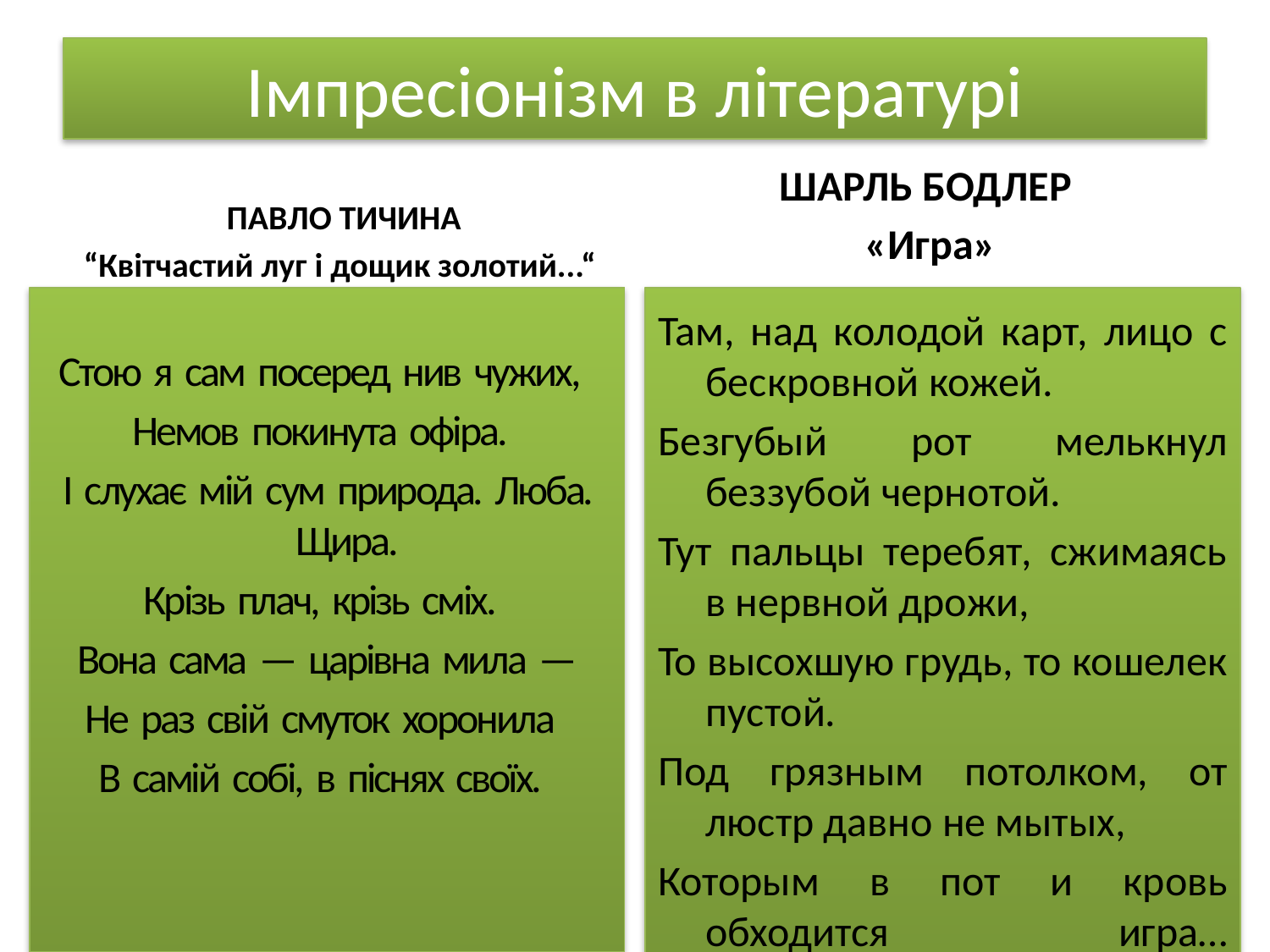

# Імпресіонізм в літературі
ПАВЛО ТИЧИНА
“Квітчастий луг і дощик золотий...“
+
ШАРЛЬ БОДЛЕР
 «Игра»
Стою  я  сам  посеред  нив  чужих,
Немов  покинута  офіра.
І  слухає  мій  сум  природа.  Люба.  Щира.
Крізь  плач,  крізь  сміх.
Вона  сама  —  царівна  мила  —
Не  раз  свій  смуток  хоронила
В  самій  собі,  в  піснях  своїх.

Там, над колодой карт, лицо с бескровной кожей.
Безгубый рот мелькнул беззубой чернотой.
Тут пальцы теребят, сжимаясь в нервной дрожи,
То высохшую грудь, то кошелeк пустой.
Под грязным потолком, от люстр давно не мытых,
Которым в пот и кровь обходится игра…